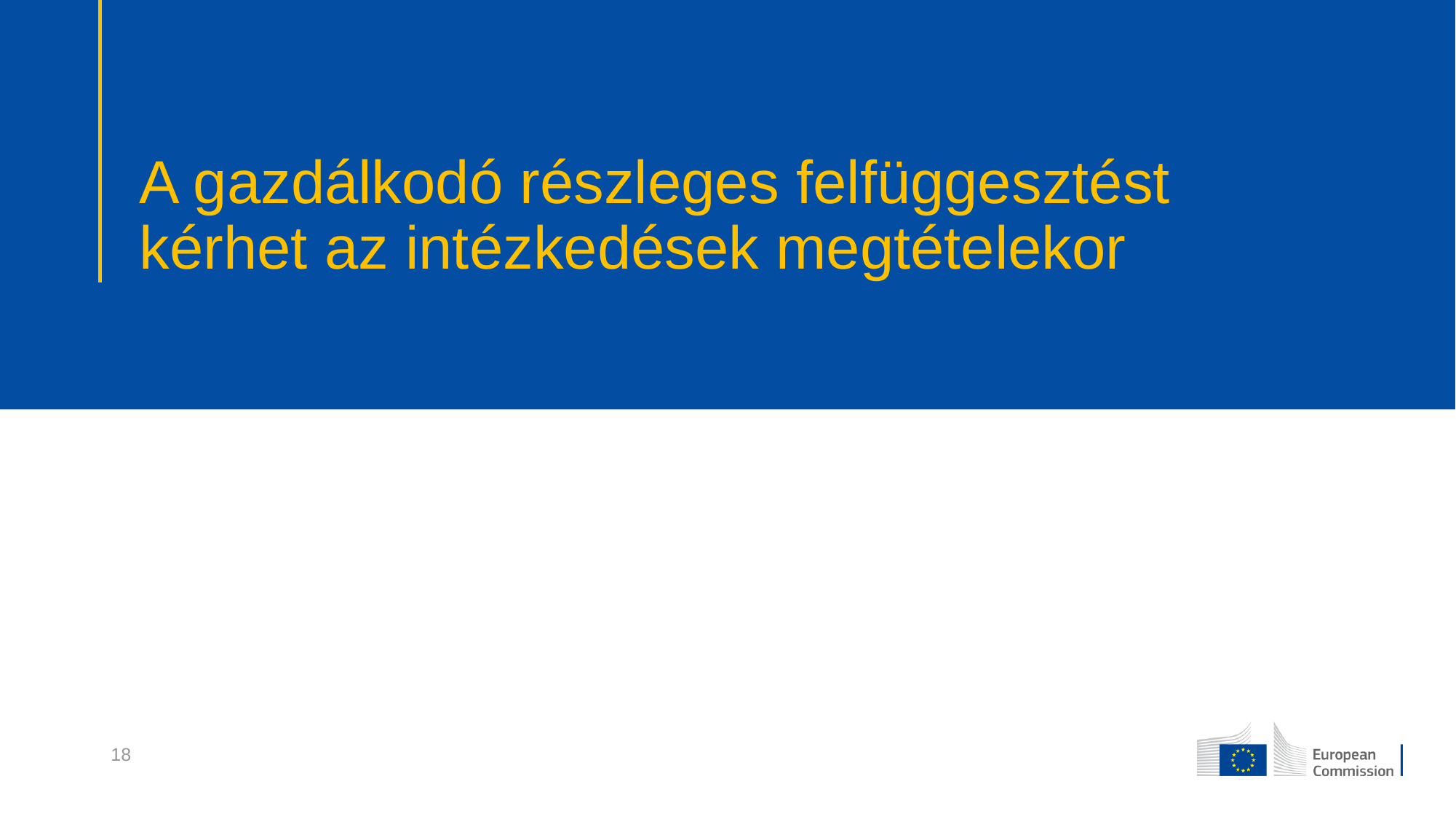

# A gazdálkodó részleges felfüggesztést kérhet az intézkedések megtételekor
18